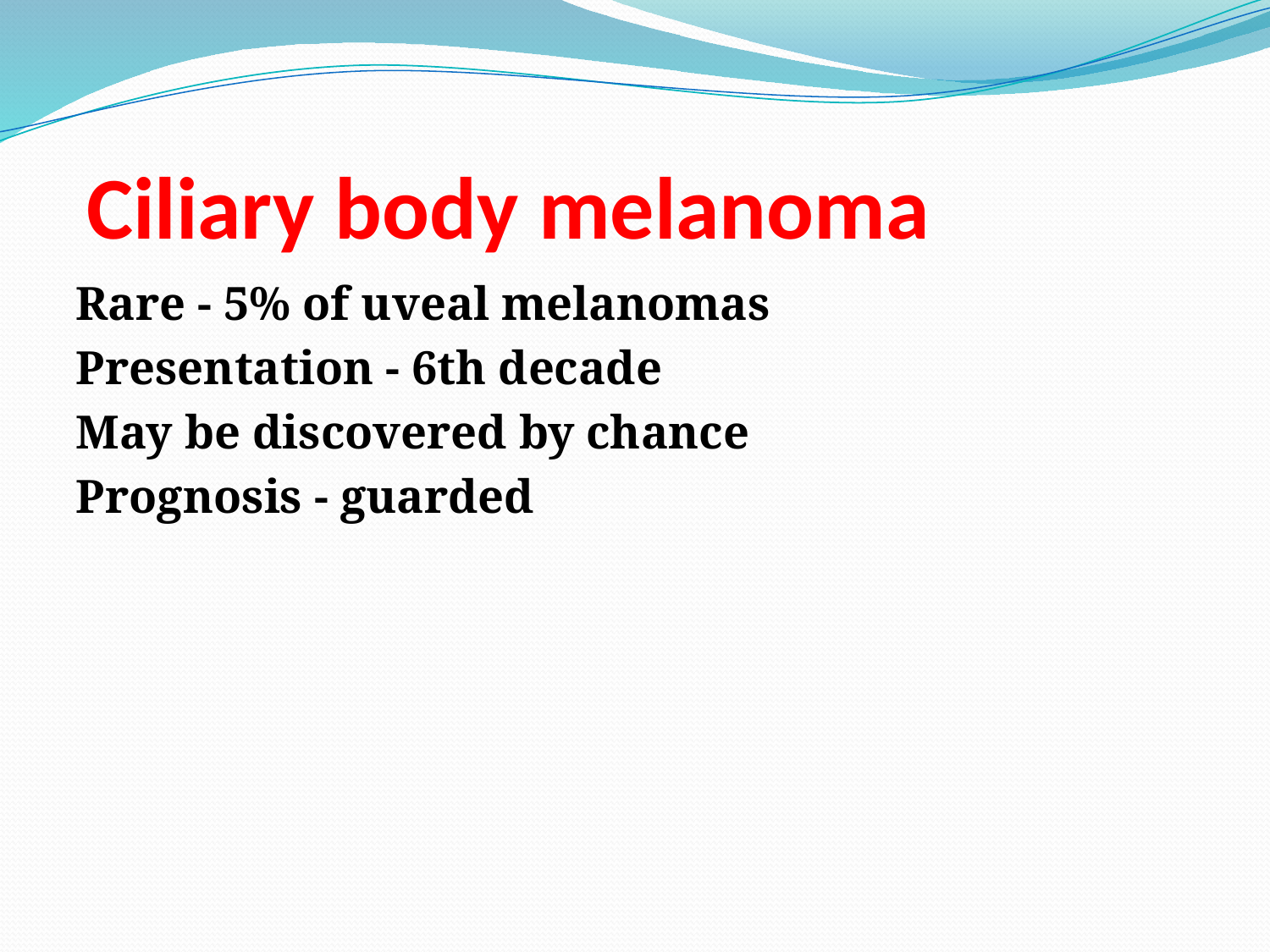

# Ciliary body melanoma
 Rare - 5% of uveal melanomas
 Presentation - 6th decade
 May be discovered by chance
 Prognosis - guarded